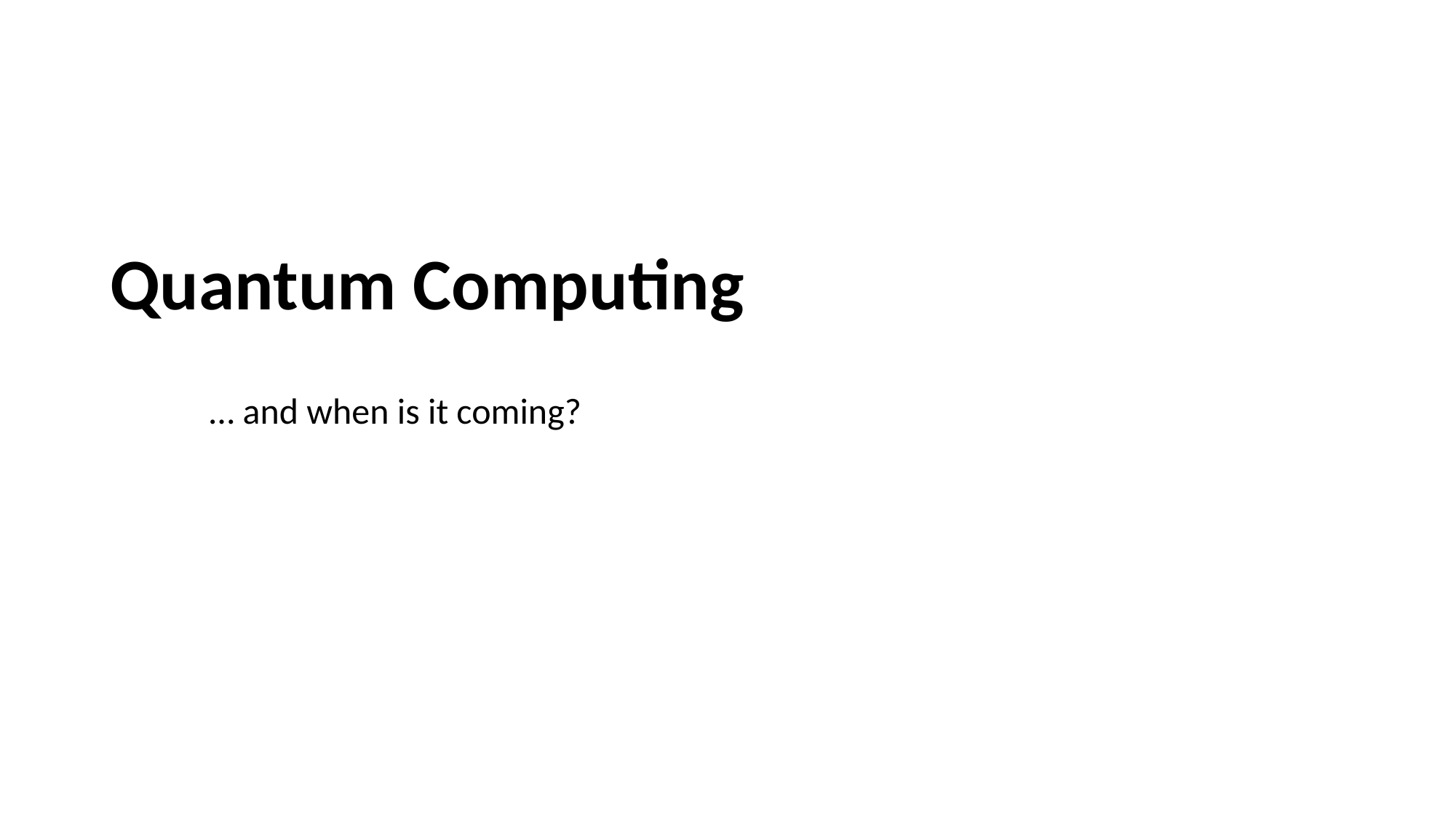

# Quantum Computing
… and when is it coming?